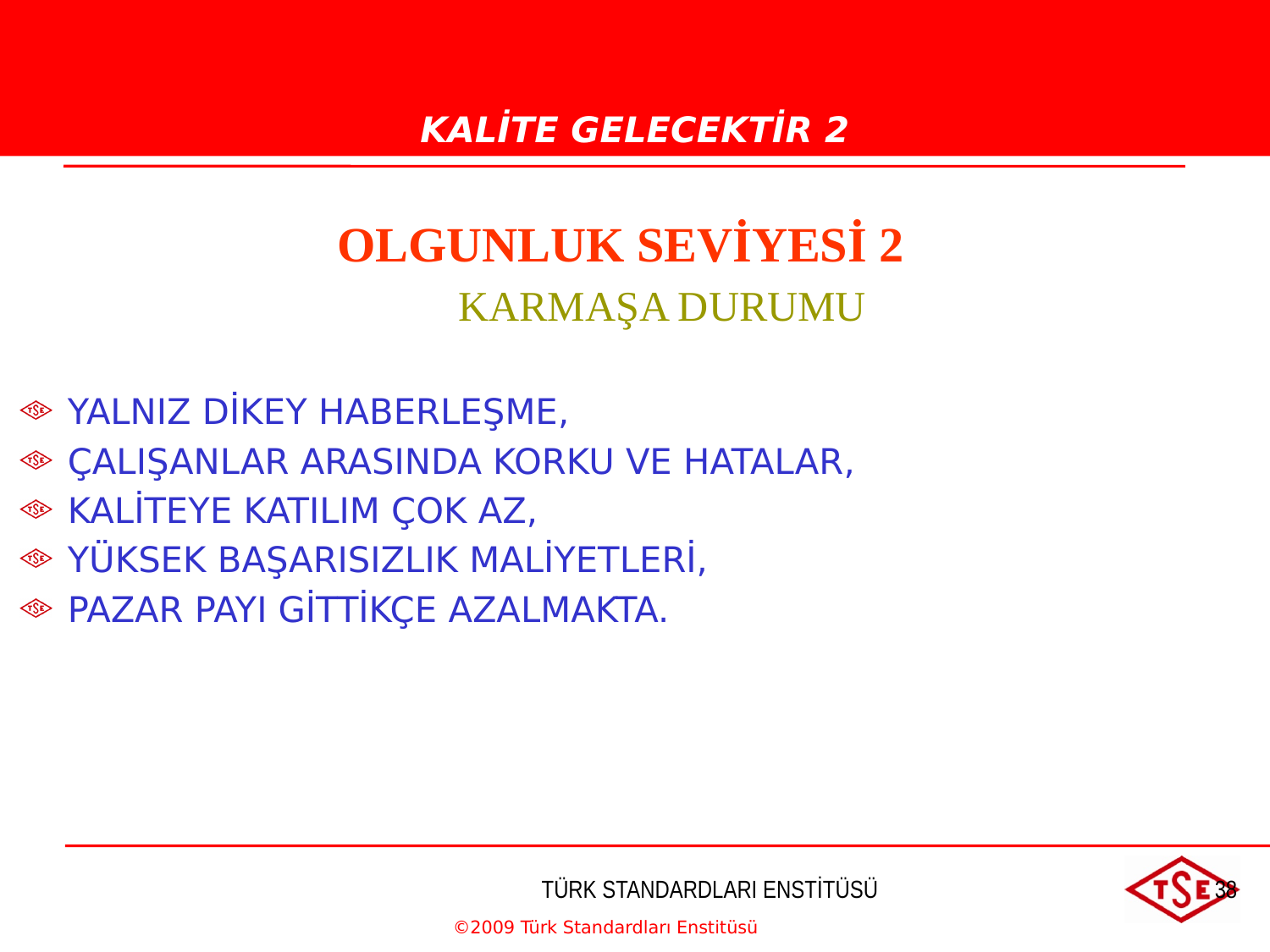

KALİTE GELECEKTİR 2
KALİTE GELECEKTİR !...-2
OLGUNLUK SEVİYESİ 2            KARMAŞA DURUMU
YALNIZ DİKEY HABERLEŞME,
ÇALIŞANLAR ARASINDA KORKU VE HATALAR,
KALİTEYE KATILIM ÇOK AZ,
YÜKSEK BAŞARISIZLIK MALİYETLERİ,
PAZAR PAYI GİTTİKÇE AZALMAKTA.

©2009 Türk Standardları Enstitüsü
TÜRK STANDARDLARI ENSTİTÜSÜ
38